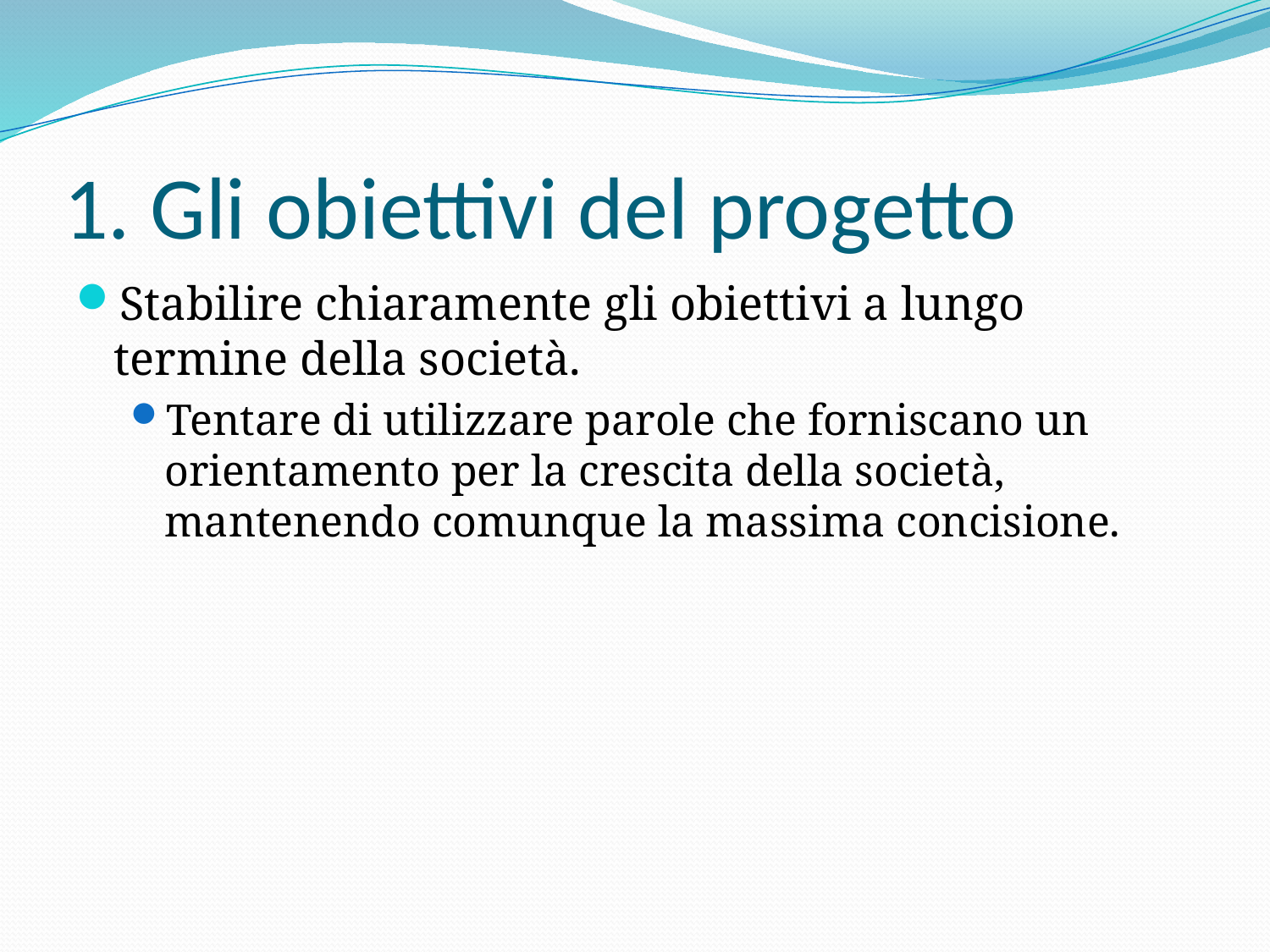

# 1. Gli obiettivi del progetto
Stabilire chiaramente gli obiettivi a lungo termine della società.
Tentare di utilizzare parole che forniscano un orientamento per la crescita della società, mantenendo comunque la massima concisione.